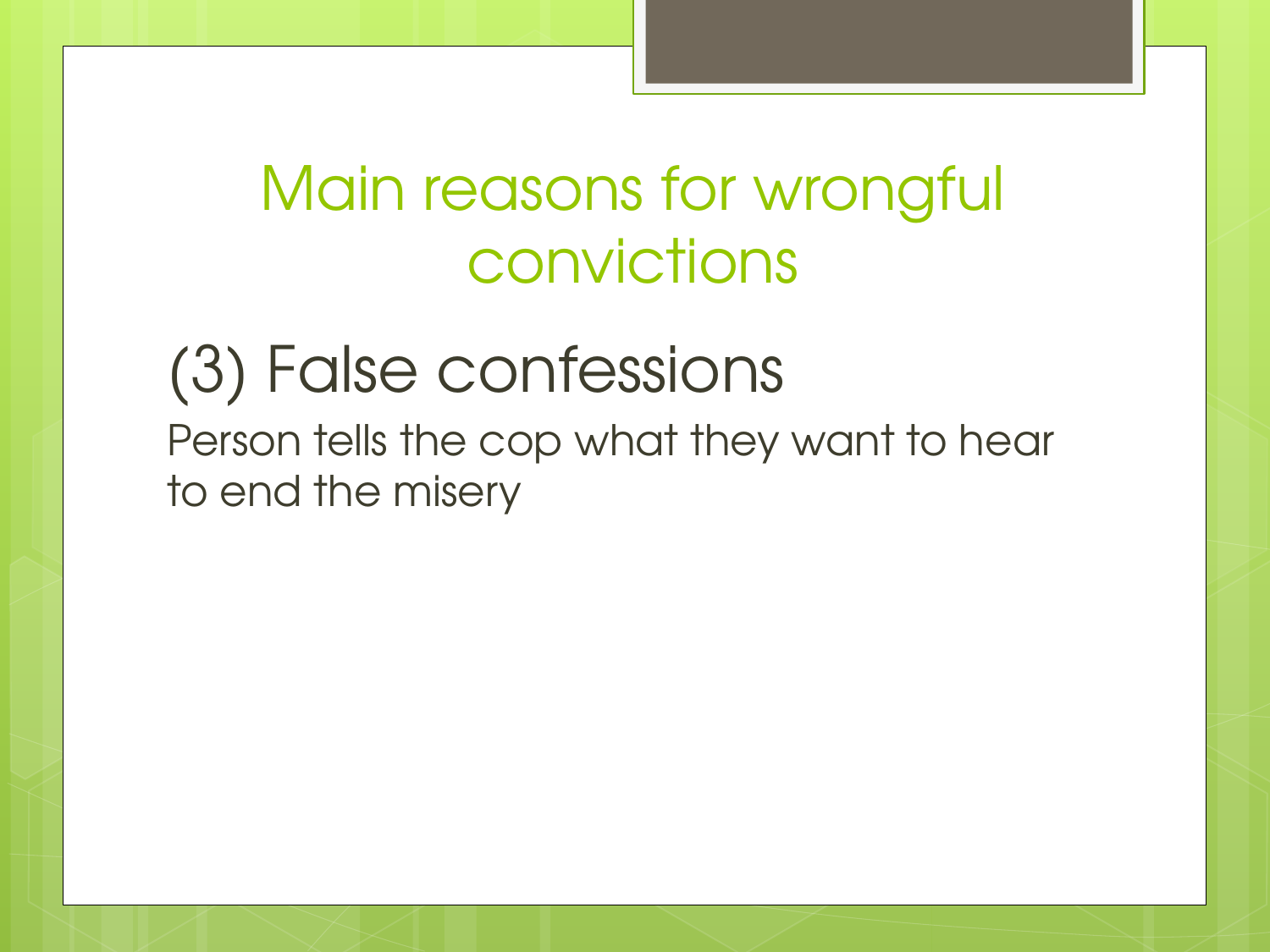

# Main reasons for wrongful convictions
(3) False confessions
Person tells the cop what they want to hear to end the misery